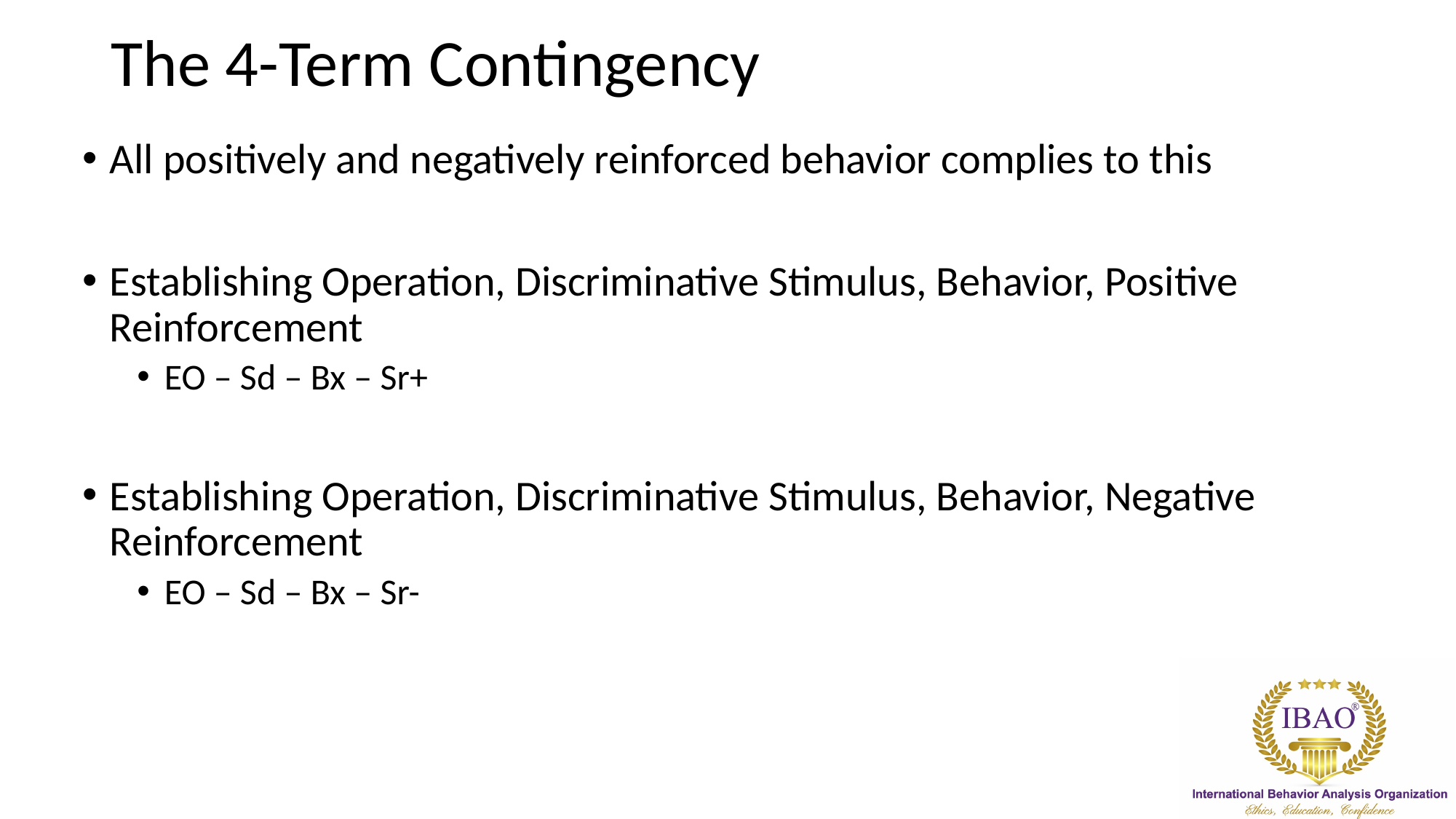

# The 4-Term Contingency
All positively and negatively reinforced behavior complies to this

Establishing Operation, Discriminative Stimulus, Behavior, Positive Reinforcement
EO – Sd – Bx – Sr+

Establishing Operation, Discriminative Stimulus, Behavior, Negative Reinforcement
EO – Sd – Bx – Sr-